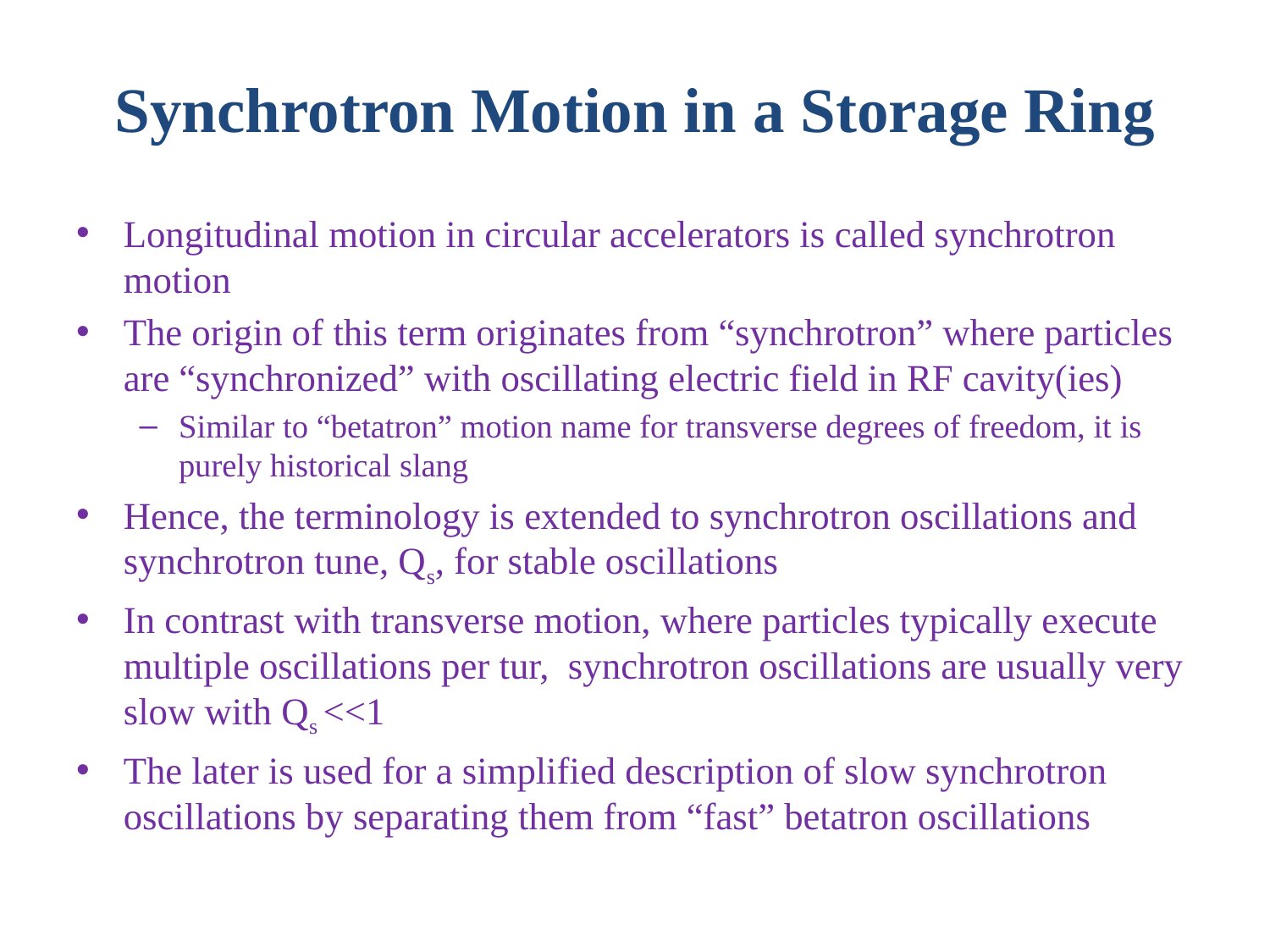

# Synchrotron Motion in a Storage Ring
Longitudinal motion in circular accelerators is called synchrotron motion
The origin of this term originates from “synchrotron” where particles are “synchronized” with oscillating electric field in RF cavity(ies)
Similar to “betatron” motion name for transverse degrees of freedom, it is purely historical slang
Hence, the terminology is extended to synchrotron oscillations and synchrotron tune, Qs, for stable oscillations
In contrast with transverse motion, where particles typically execute multiple oscillations per tur,  synchrotron oscillations are usually very slow with Qs <<1
The later is used for a simplified description of slow synchrotron oscillations by separating them from “fast” betatron oscillations